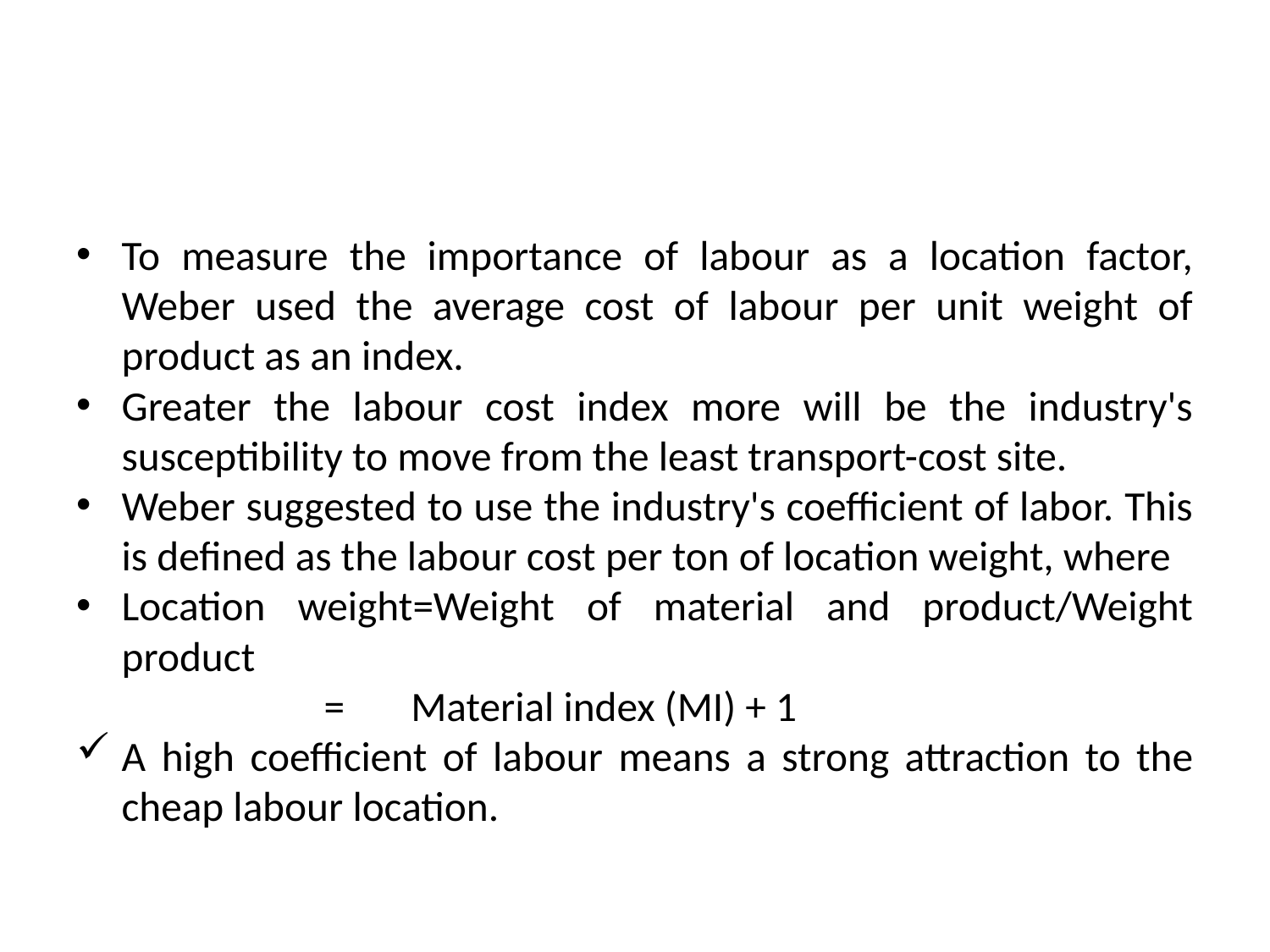

#
To measure the importance of labour as a location factor, Weber used the average cost of labour per unit weight of product as an index.
Greater the labour cost index more will be the industry's susceptibility to move from the least transport-cost site.
Weber suggested to use the industry's coefficient of labor. This is defined as the labour cost per ton of location weight, where
Location weight=Weight of material and product/Weight product
                          =       Material index (MI) + 1
A high coefficient of labour means a strong attraction to the cheap labour location.